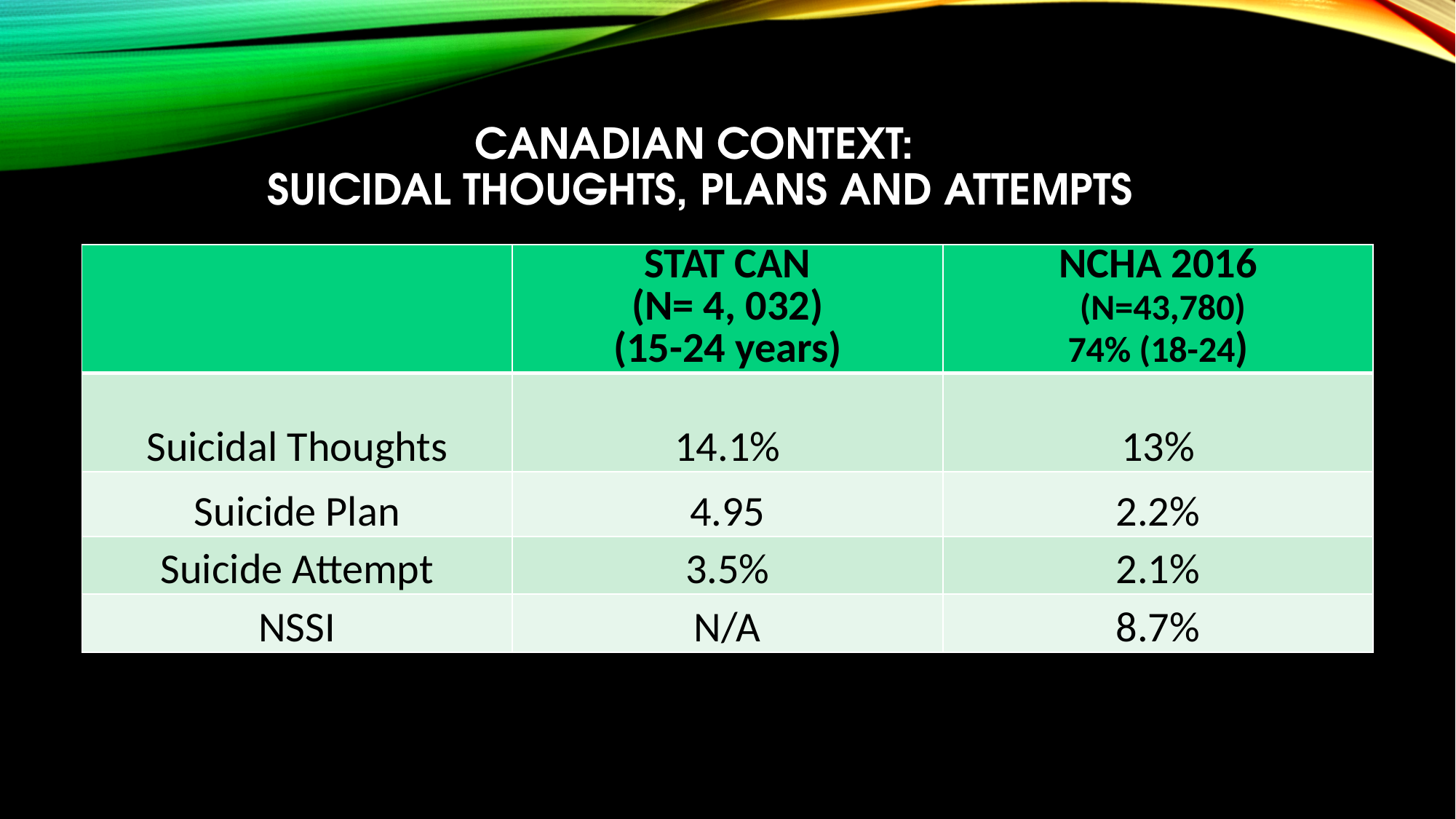

# Canadian Context: Suicidal thoughts, plans and attempts
|  | STAT CAN (N= 4, 032) (15-24 years) | NCHA 2016 (N=43,780) 74% (18-24) |
| --- | --- | --- |
| Suicidal Thoughts | 14.1% | 13% |
| Suicide Plan | 4.95 | 2.2% |
| Suicide Attempt | 3.5% | 2.1% |
| NSSI | N/A | 8.7% |